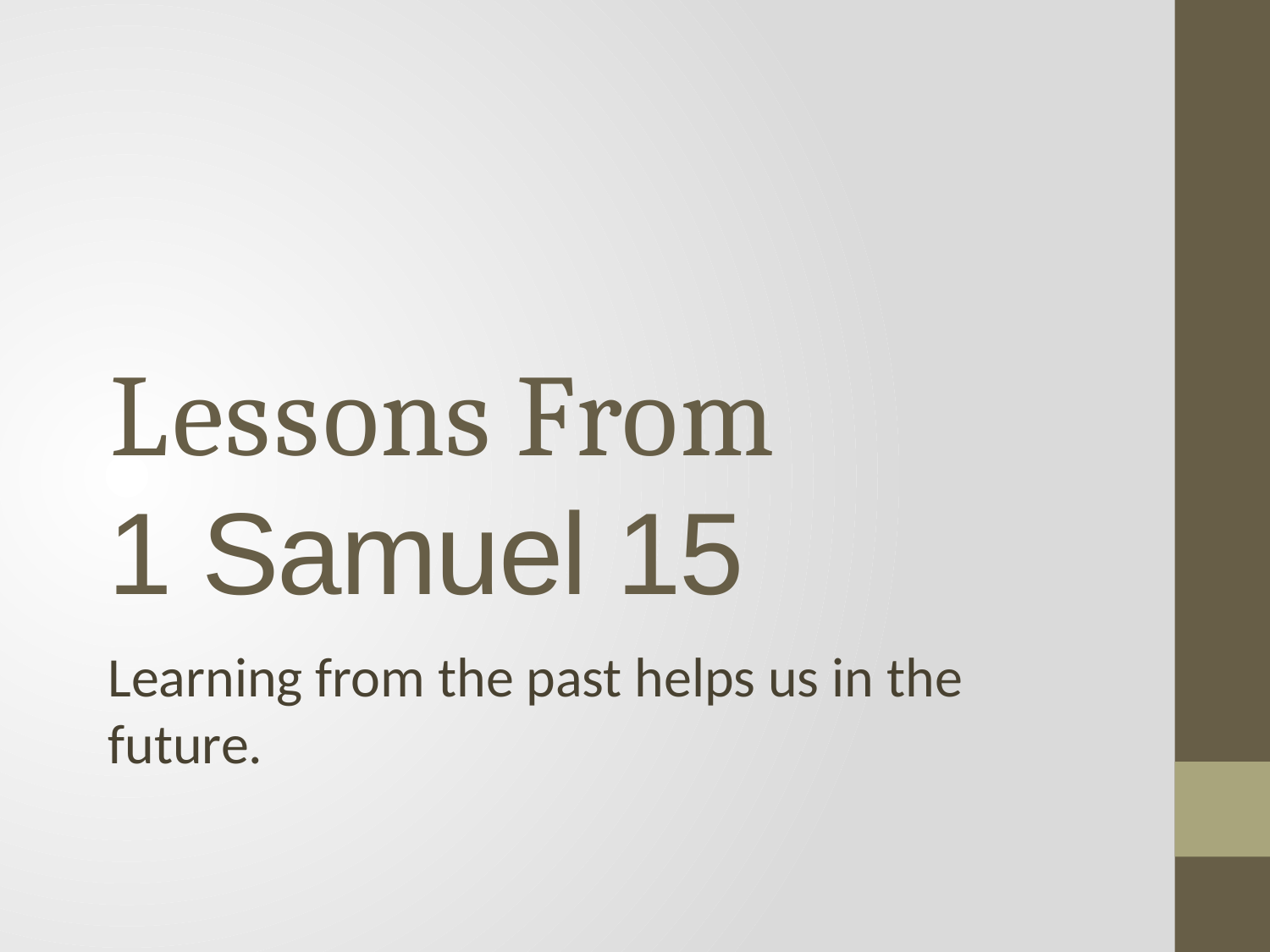

# Lessons From 1 Samuel 15
Learning from the past helps us in the future.